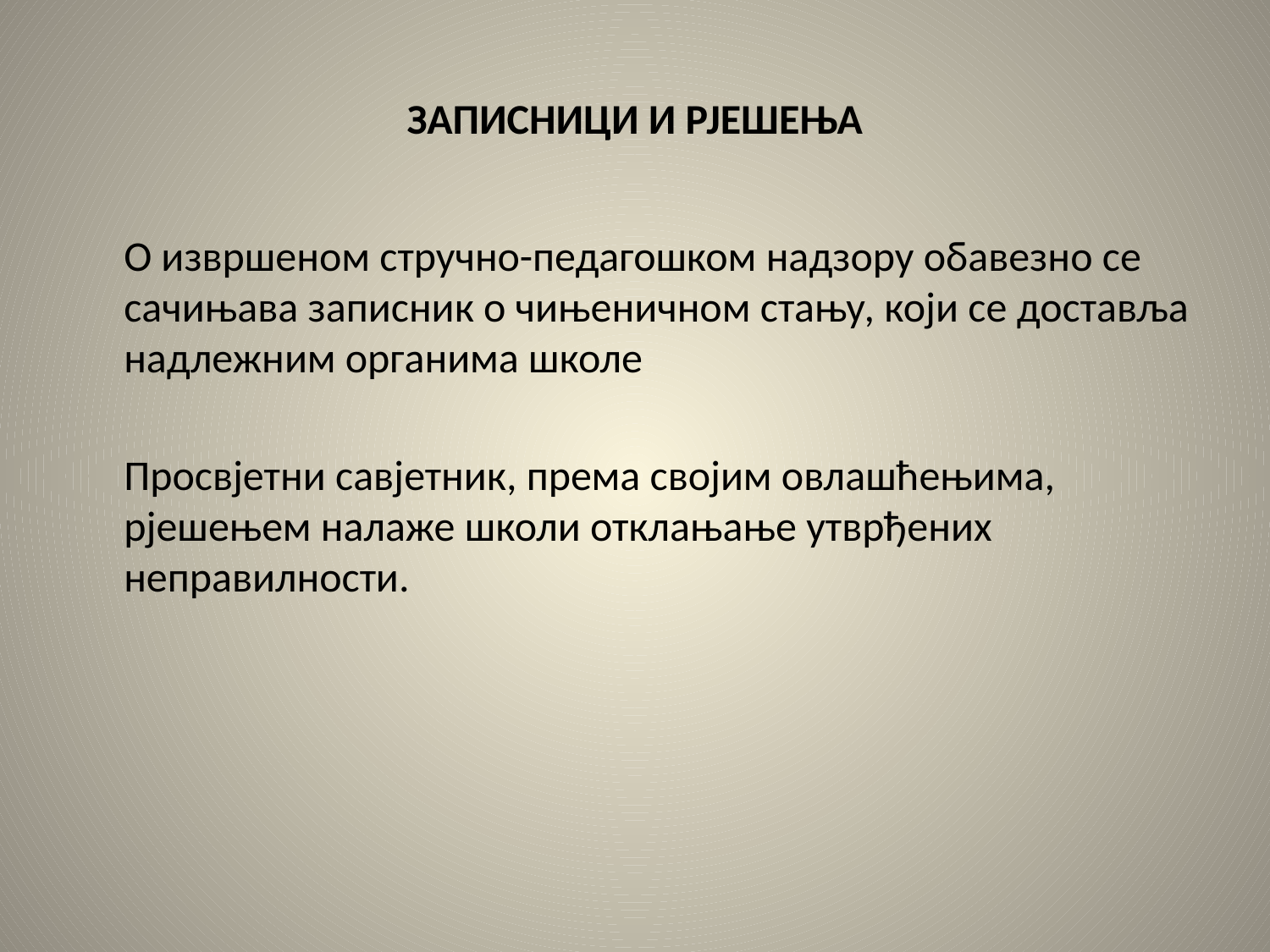

# ЗАПИСНИЦИ И РЈЕШЕЊА
	О извршеном стручно-педагошком надзору обавезно се сачињава записник о чињеничном стању, који се доставља надлежним органима школе

	Просвјетни савјетник, према својим овлашћењима, рјешењем налаже школи отклањање утврђених неправилности.